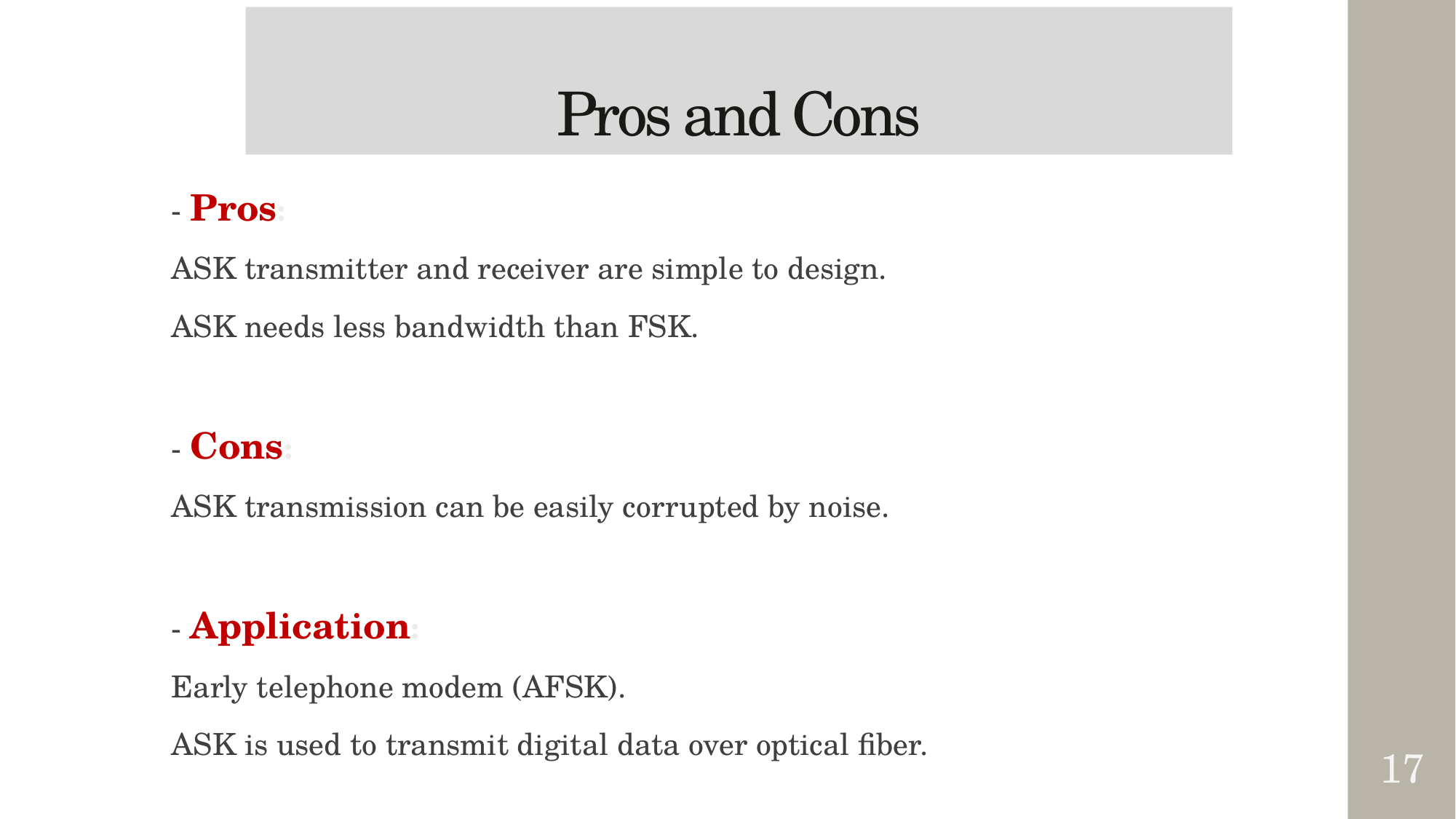

# Pros and Cons
- Pros:
ASK transmitter and receiver are simple to design.
ASK needs less bandwidth than FSK.

- Cons:
ASK transmission can be easily corrupted by noise.

- Application:
Early telephone modem (AFSK).
ASK is used to transmit digital data over optical fiber.
17